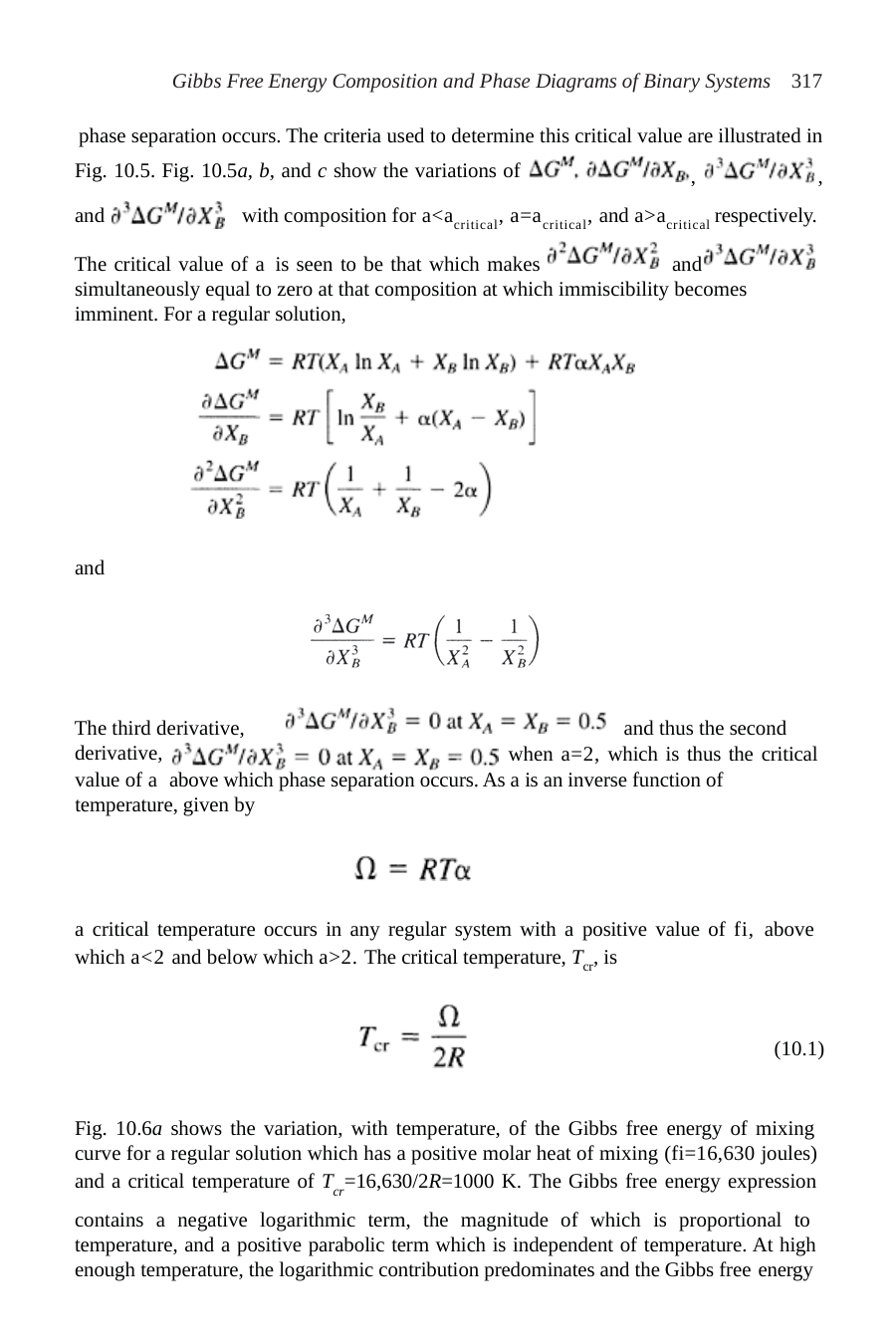

Gibbs Free Energy Composition and Phase Diagrams of Binary Systems   317

phase separation occurs. The criteria used to determine this critical value are illustrated in
Fig. 10.5. Fig. 10.5a, b, and c show the variations of

,	,
and	with composition for a<acritical, a=acritical, and a>acritical respectively.
The critical value of a is seen to be that which makes	and  simultaneously equal to zero at that composition at which immiscibility becomes  imminent. For a regular solution,

and

and thus the second  when a=2, which is thus the critical
The third derivative,  derivative,

value of a above which phase separation occurs. As a is an inverse function of  temperature, given by

a critical temperature occurs in any regular system with a positive value of fi, above  which a<2 and below which a>2. The critical temperature, Tcr, is

(10.1)

Fig. 10.6a shows the variation, with temperature, of the Gibbs free energy of mixing  curve for a regular solution which has a positive molar heat of mixing (fi=16,630 joules)  and a critical temperature of Tcr=16,630/2R=1000 K. The Gibbs free energy expression
contains a negative logarithmic term, the magnitude of which is proportional to  temperature, and a positive parabolic term which is independent of temperature. At high  enough temperature, the logarithmic contribution predominates and the Gibbs free energy